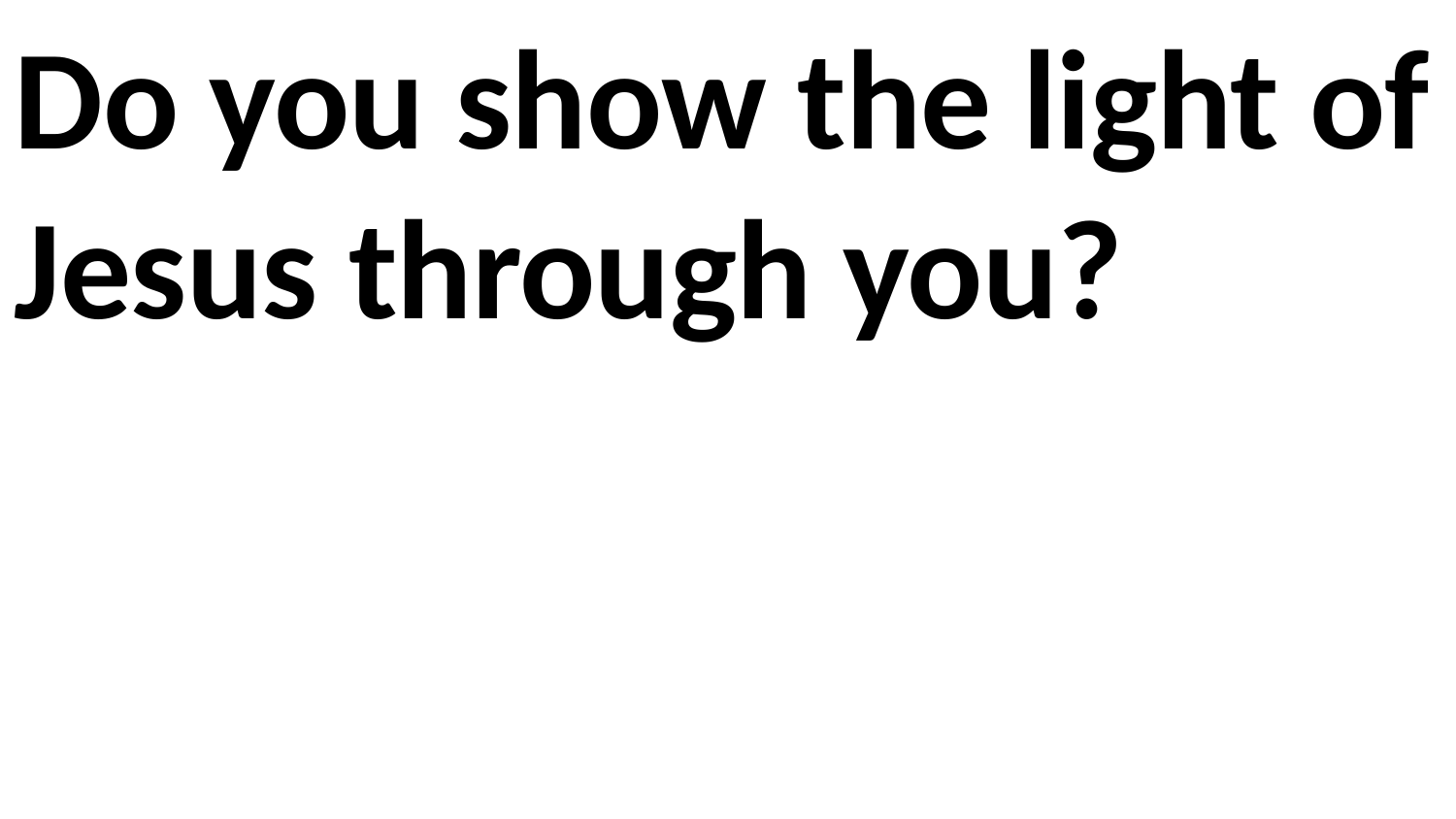

Do you show the light of Jesus through you?